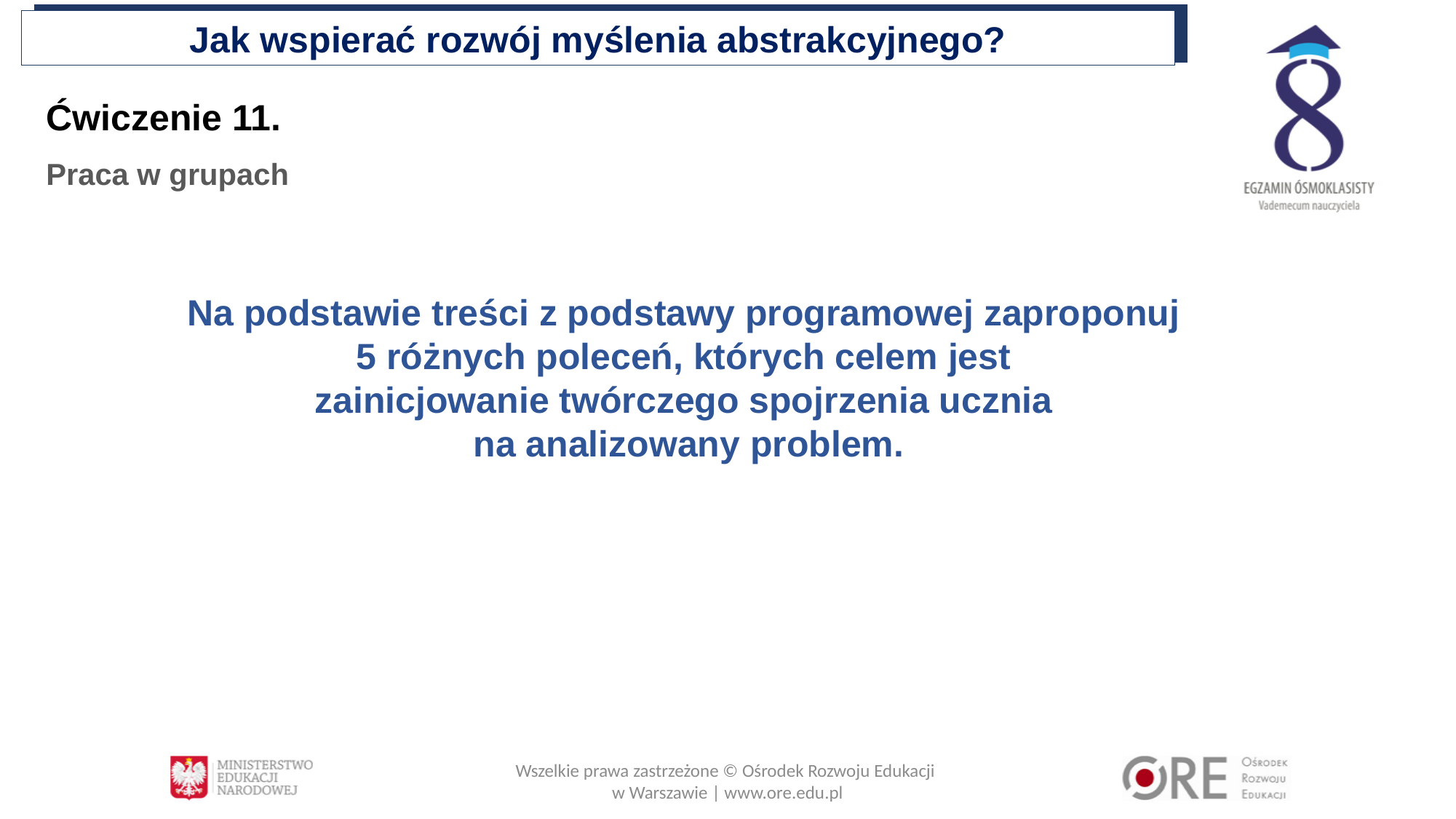

Jak wspierać rozwój myślenia abstrakcyjnego?

Ćwiczenie 11.
Praca w grupach
Na podstawie treści z podstawy programowej zaproponuj
5 różnych poleceń, których celem jest
zainicjowanie twórczego spojrzenia ucznia
na analizowany problem.
Wszelkie prawa zastrzeżone © Ośrodek Rozwoju Edukacji
w Warszawie | www.ore.edu.pl